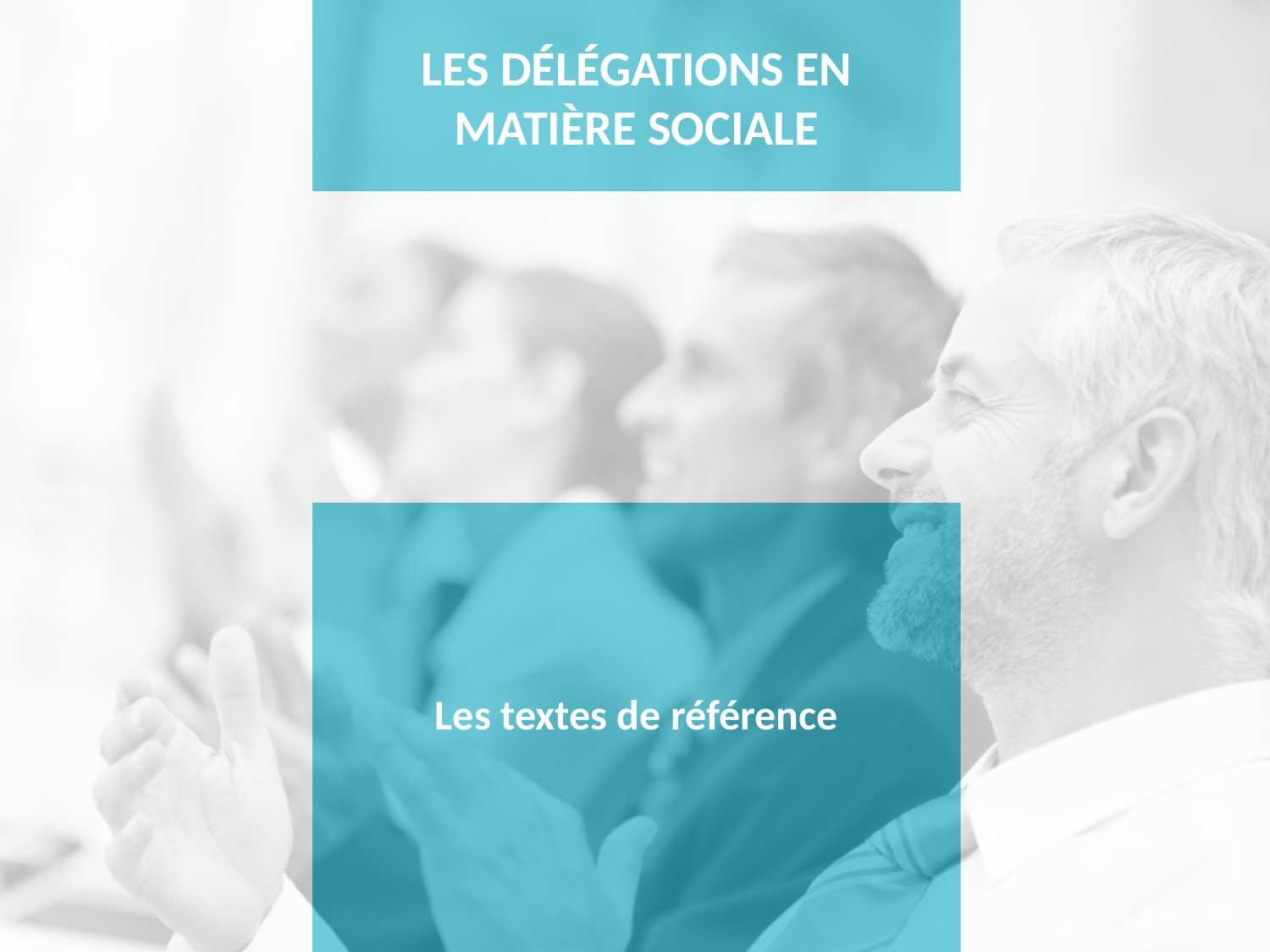

# Les délégations en matière sociale
Les textes de référence